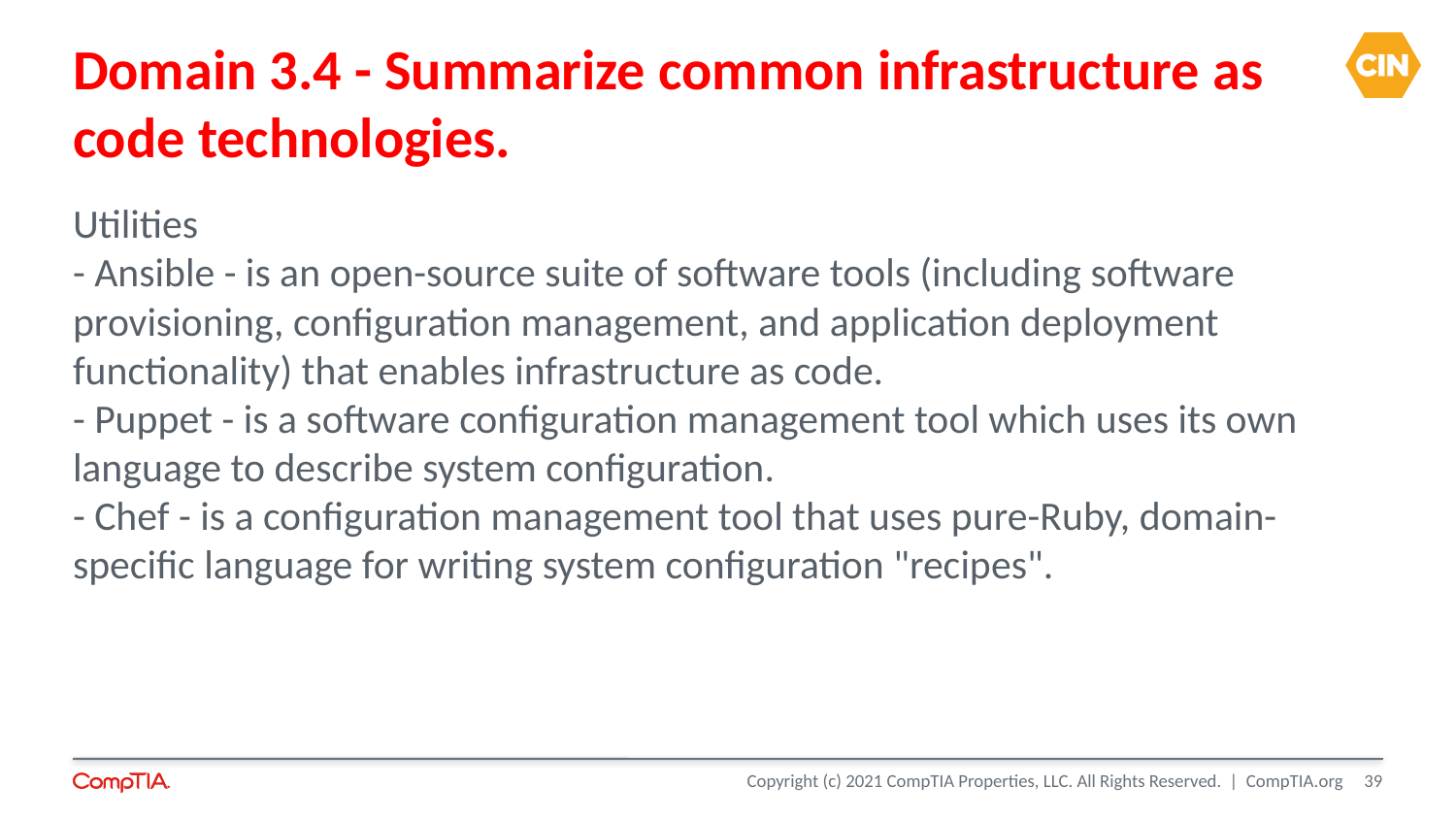

Domain 3.4 - Summarize common infrastructure as code technologies.
Utilities
- Ansible - is an open-source suite of software tools (including software provisioning, configuration management, and application deployment functionality) that enables infrastructure as code.
- Puppet - is a software configuration management tool which uses its own language to describe system configuration.
- Chef - is a configuration management tool that uses pure-Ruby, domain-specific language for writing system configuration "recipes".
39